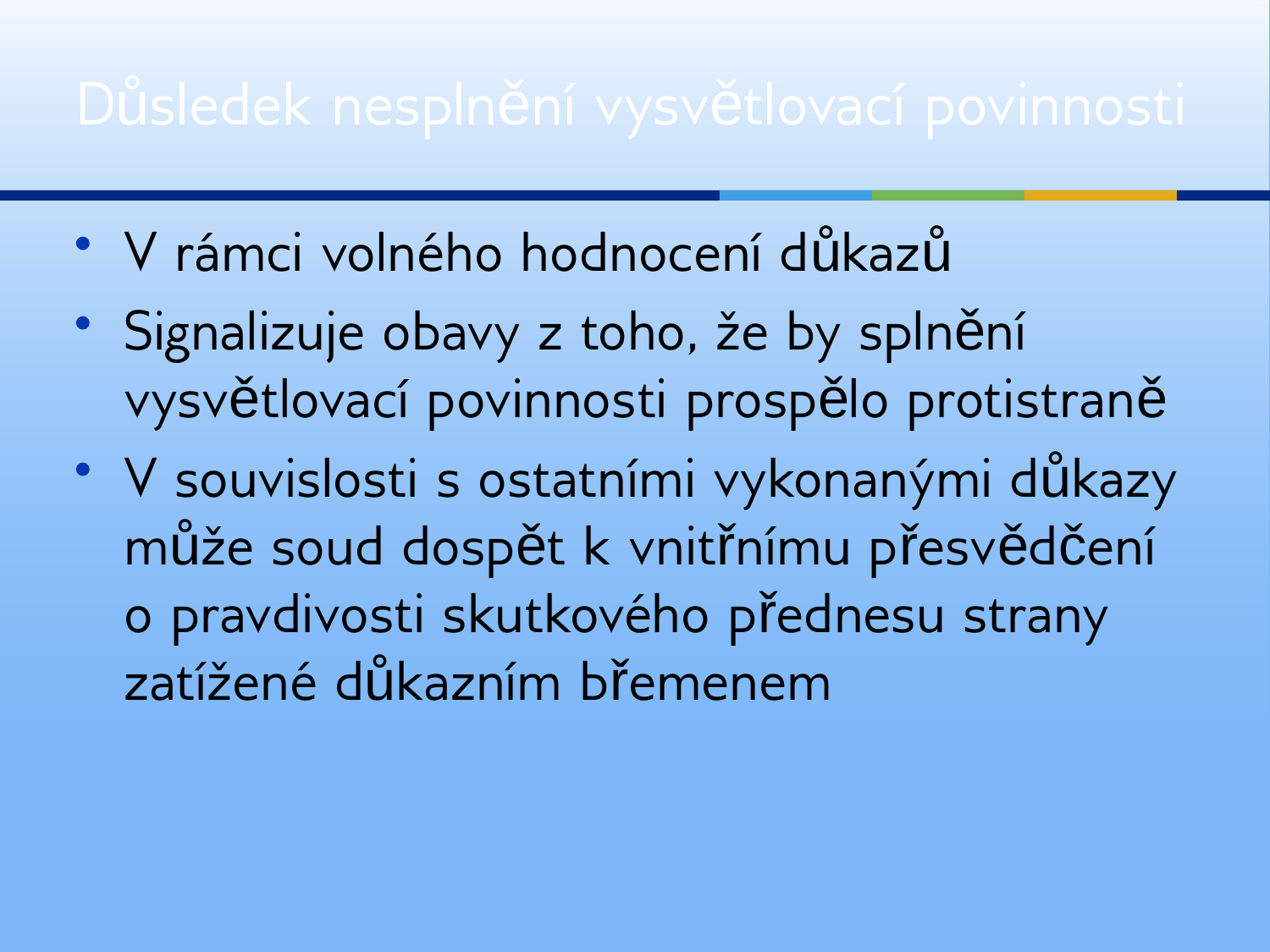

# Důsledek nesplnění vysvětlovací povinnosti
V rámci volného hodnocení důkazů
Signalizuje obavy z toho, že by splnění vysvětlovací povinnosti prospělo protistraně
V souvislosti s ostatními vykonanými důkazy může soud dospět k vnitřnímu přesvědčení o pravdivosti skutkového přednesu strany zatížené důkazním břemenem